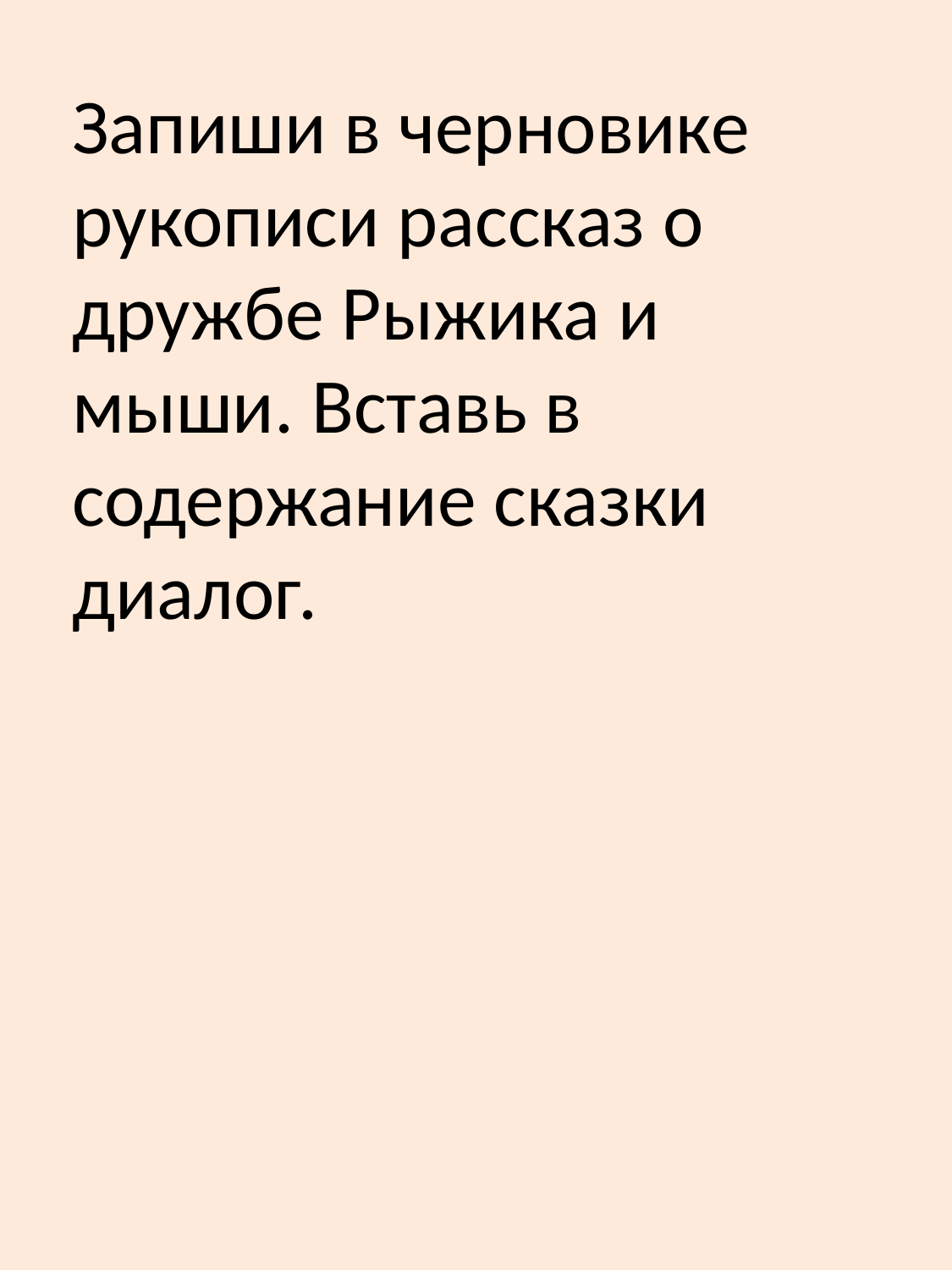

Запиши в черновике рукописи рассказ о дружбе Рыжика и мыши. Вставь в содержание сказки диалог.